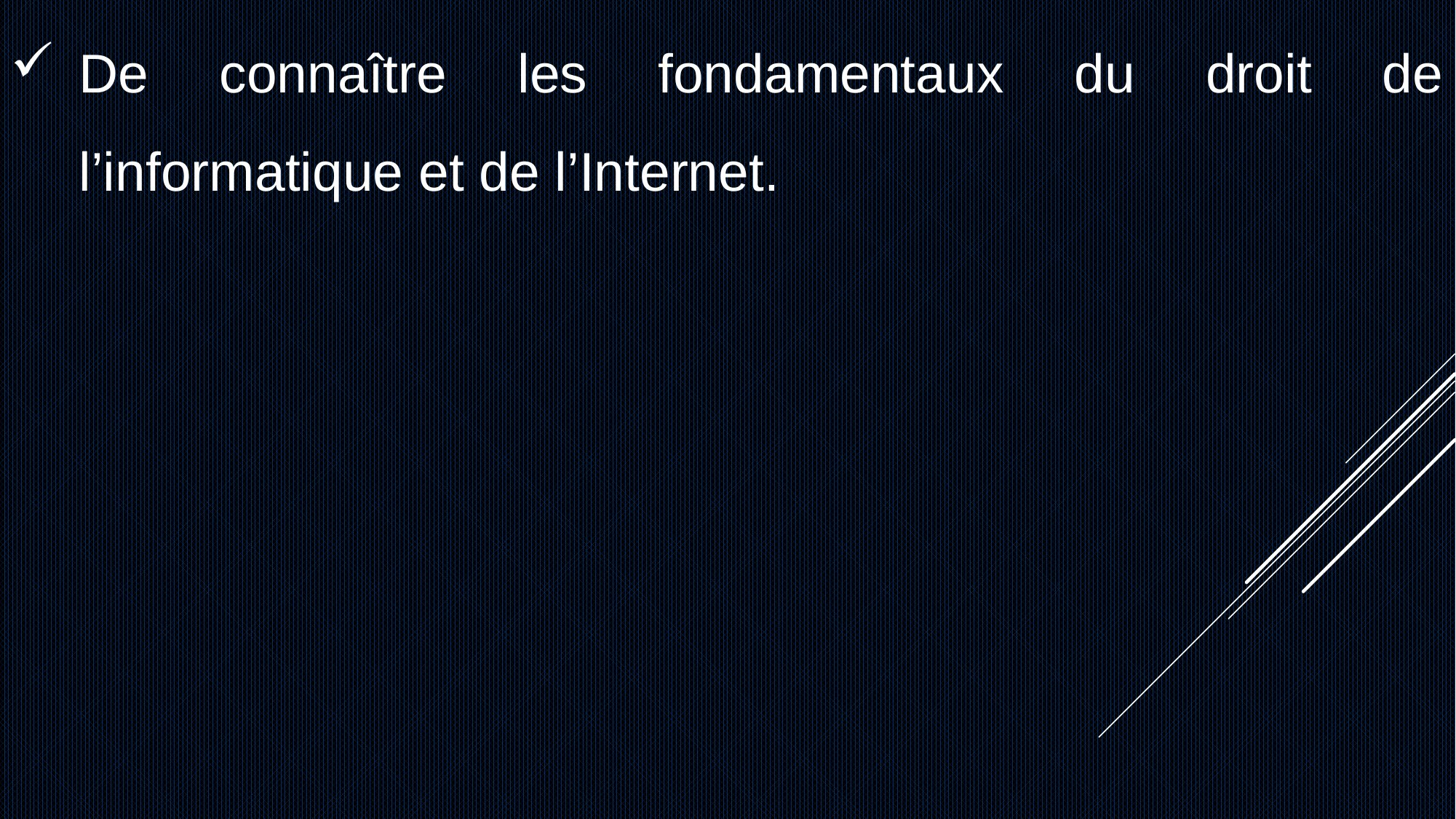

De connaître les fondamentaux du droit de l’informatique et de l’Internet.